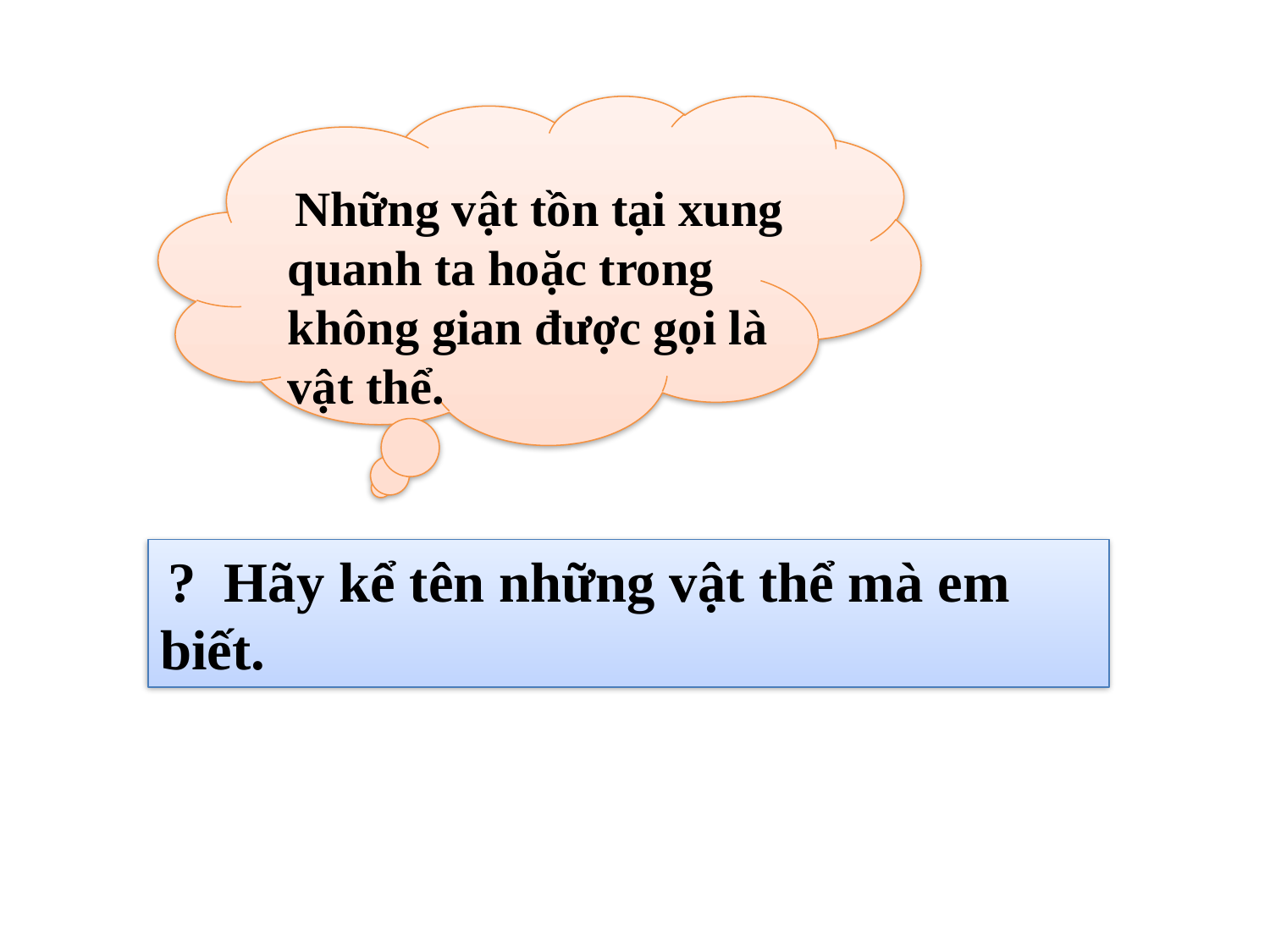

Những vật tồn tại xung quanh ta hoặc trong không gian được gọi là  vật thể.
 ?  Hãy kể tên những vật thể mà em biết.